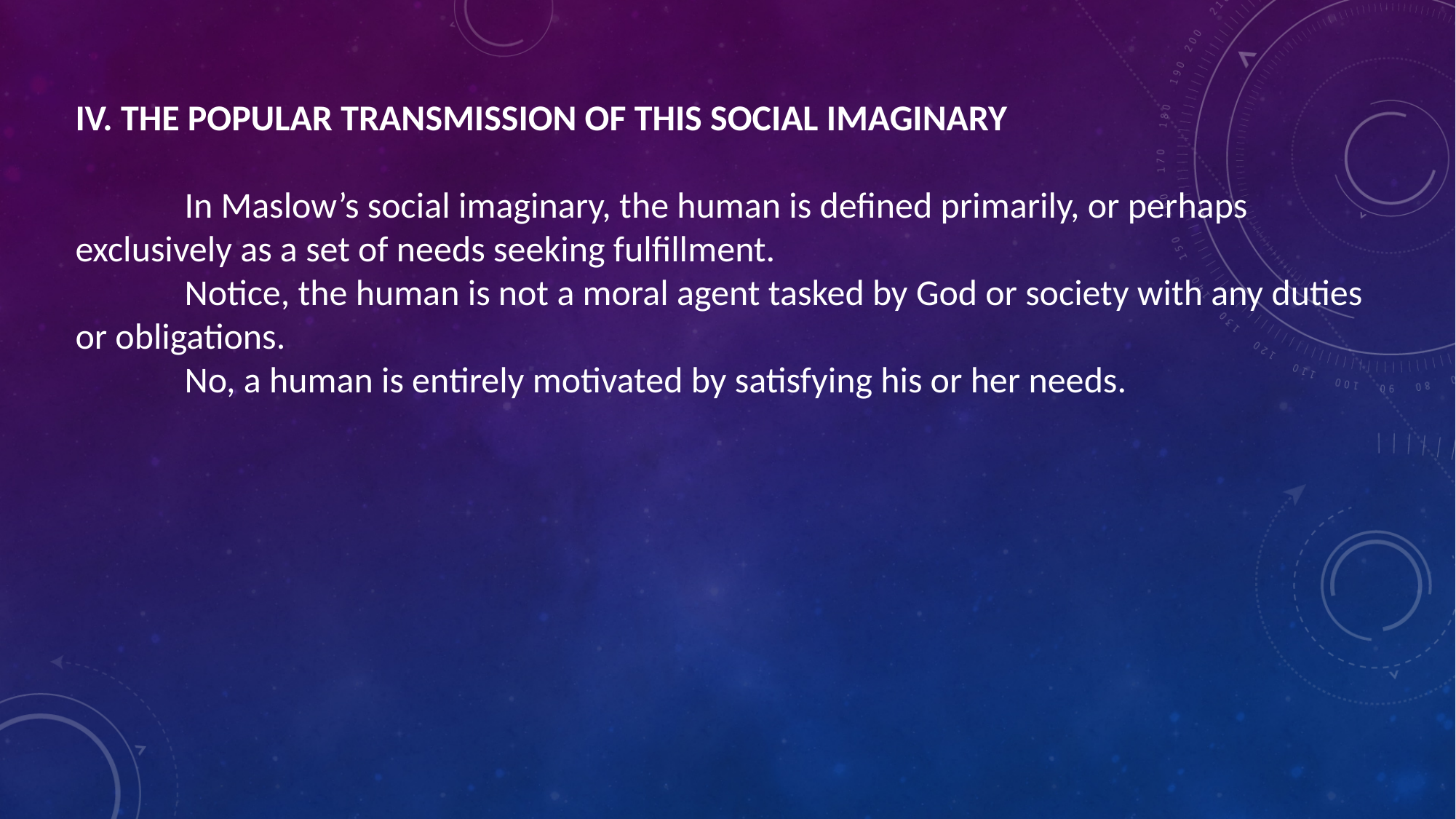

IV. THE POPULAR TRANSMISSION OF THIS SOCIAL IMAGINARY

	In Maslow’s social imaginary, the human is defined primarily, or perhaps exclusively as a set of needs seeking fulfillment.
	Notice, the human is not a moral agent tasked by God or society with any duties or obligations.
	No, a human is entirely motivated by satisfying his or her needs.